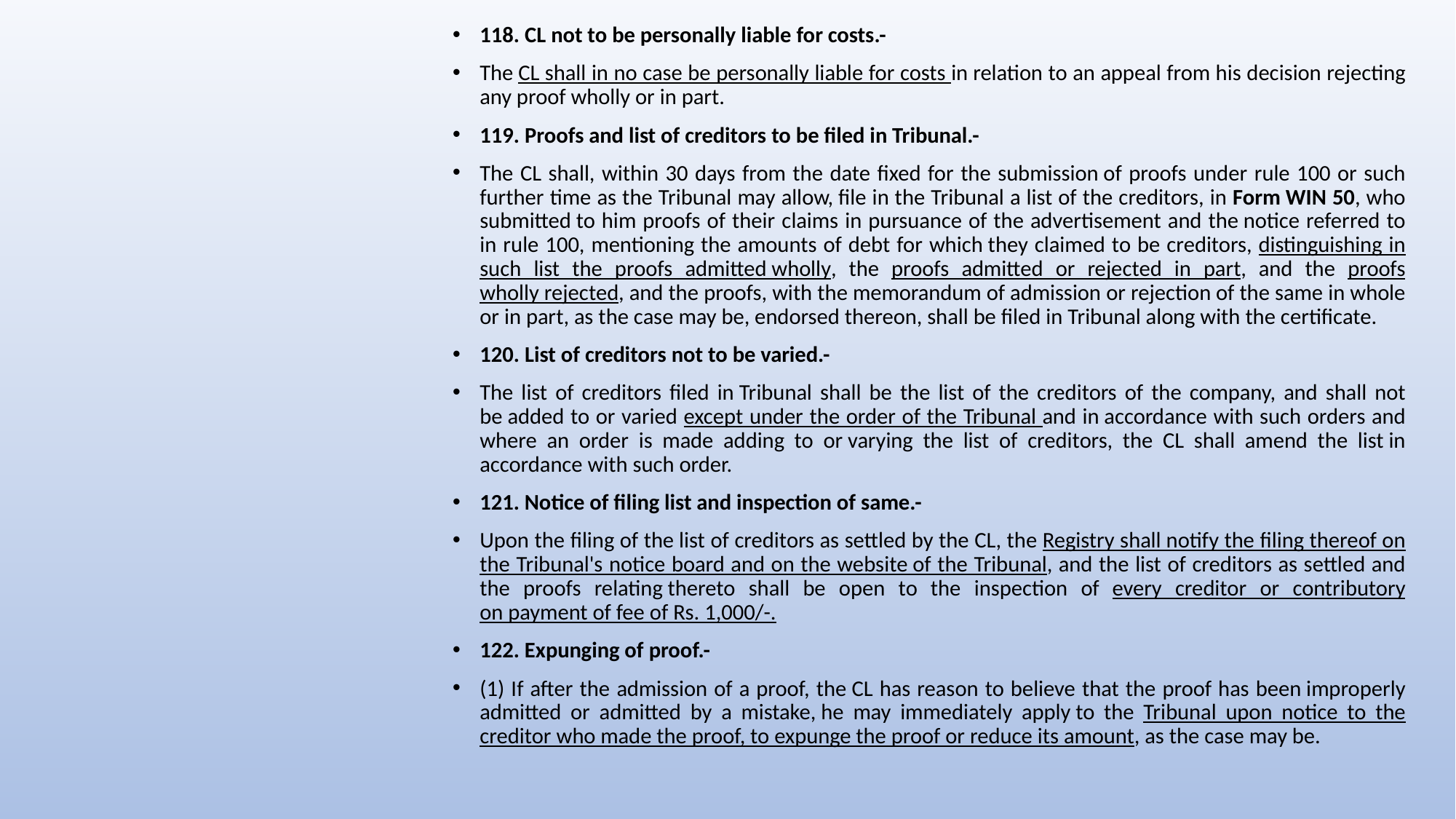

118. CL not to be personally liable for costs.-
The CL shall in no case be personally liable for costs in relation to an appeal from his decision rejecting any proof wholly or in part.
119. Proofs and list of creditors to be filed in Tribunal.-
The CL shall, within 30 days from the date fixed for the submission of proofs under rule 100 or such further time as the Tribunal may allow, file in the Tribunal a list of the creditors, in Form WIN 50, who submitted to him proofs of their claims in pursuance of the advertisement and the notice referred to in rule 100, mentioning the amounts of debt for which they claimed to be creditors, distinguishing in such list the proofs admitted wholly, the proofs admitted or rejected in part, and the proofs wholly rejected, and the proofs, with the memorandum of admission or rejection of the same in whole or in part, as the case may be, endorsed thereon, shall be filed in Tribunal along with the certificate.
120. List of creditors not to be varied.-
The list of creditors filed in Tribunal shall be the list of the creditors of the company, and shall not be added to or varied except under the order of the Tribunal and in accordance with such orders and where an order is made adding to or varying the list of creditors, the CL shall amend the list in accordance with such order.
121. Notice of filing list and inspection of same.-
Upon the filing of the list of creditors as settled by the CL, the Registry shall notify the filing thereof on the Tribunal's notice board and on the website of the Tribunal, and the list of creditors as settled and the proofs relating thereto shall be open to the inspection of every creditor or contributory on payment of fee of Rs. 1,000/-.
122. Expunging of proof.-
(1) If after the admission of a proof, the CL has reason to believe that the proof has been improperly admitted or admitted by a mistake, he may immediately apply to the Tribunal upon notice to the creditor who made the proof, to expunge the proof or reduce its amount, as the case may be.